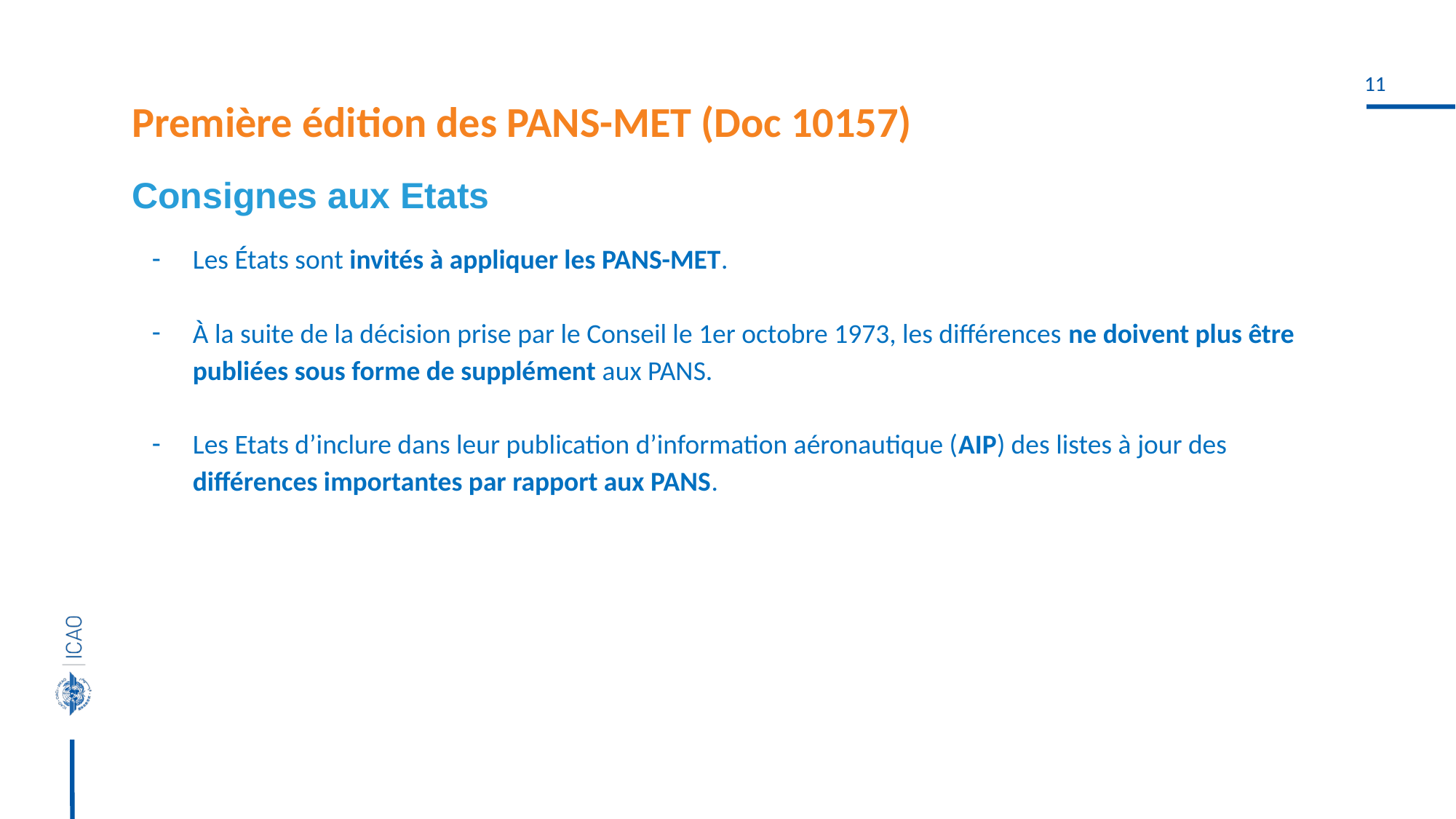

# Première édition des PANS-MET (Doc 10157)
Consignes aux Etats
Les États sont invités à appliquer les PANS-MET.
À la suite de la décision prise par le Conseil le 1er octobre 1973, les différences ne doivent plus être publiées sous forme de supplément aux PANS.
Les Etats d’inclure dans leur publication d’information aéronautique (AIP) des listes à jour des différences importantes par rapport aux PANS.